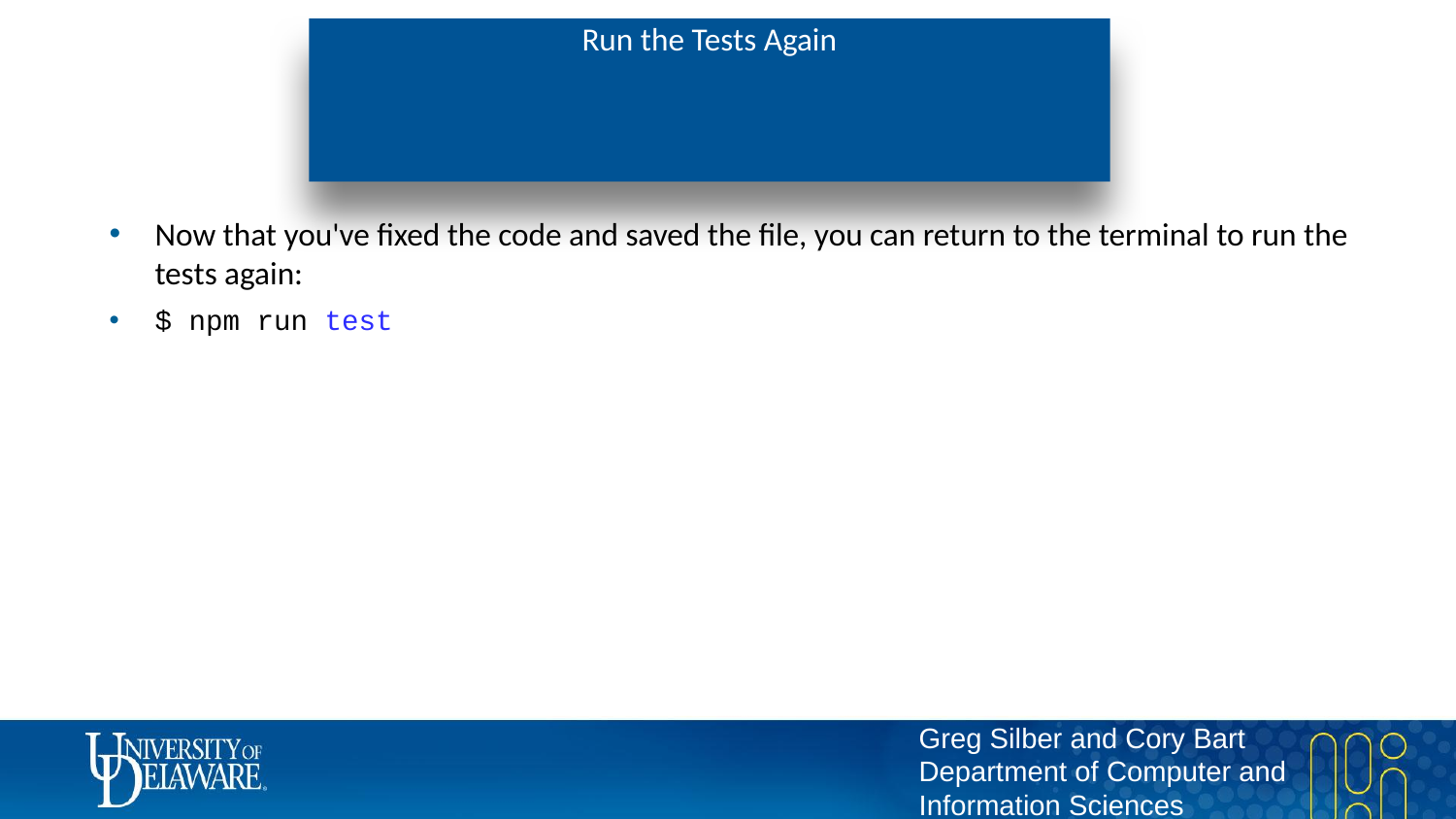

# Run the Tests Again

Now that you've fixed the code and saved the file, you can return to the terminal to run the tests again:
$ npm run test